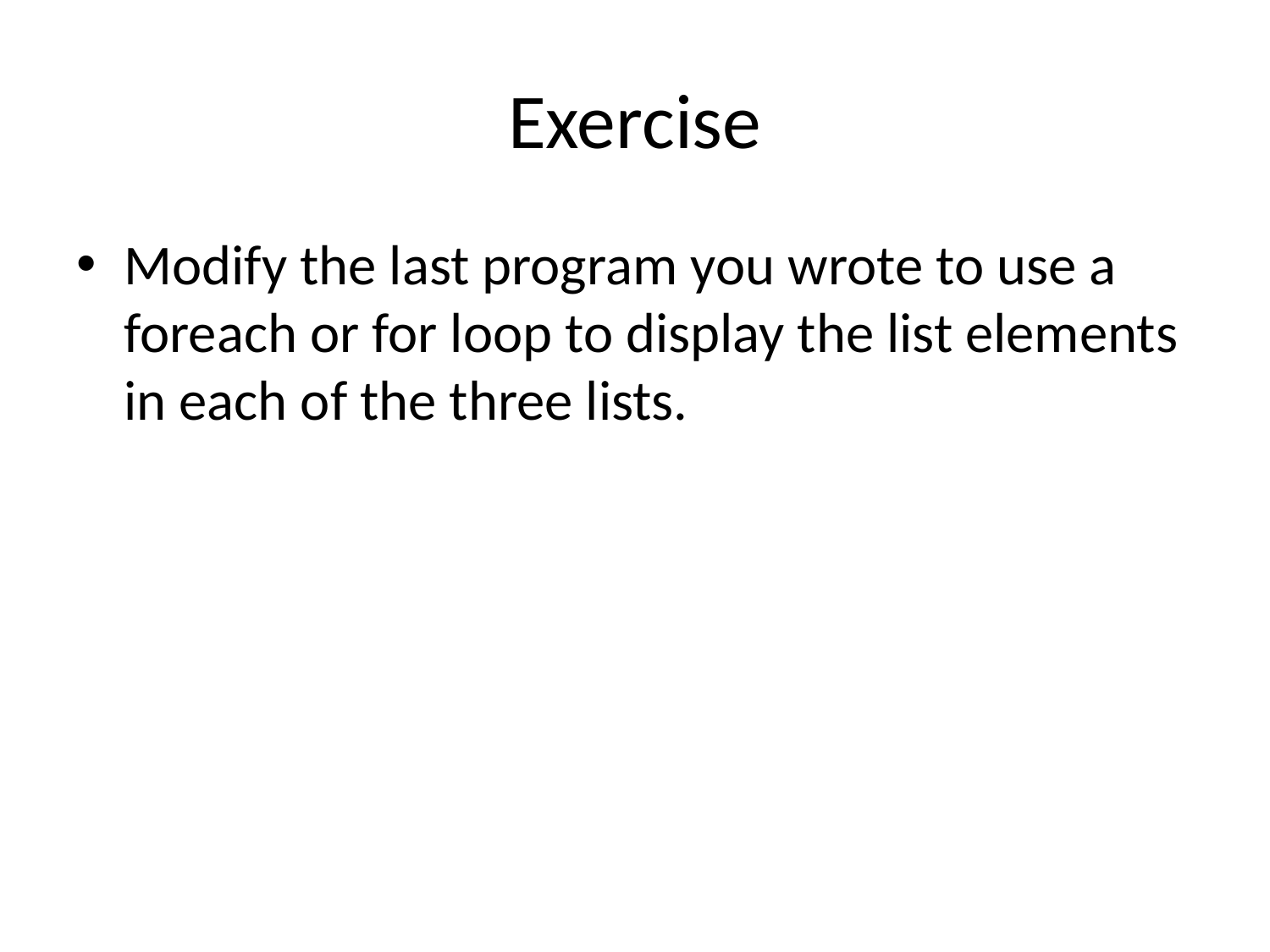

# Exercise
Modify the last program you wrote to use a foreach or for loop to display the list elements in each of the three lists.